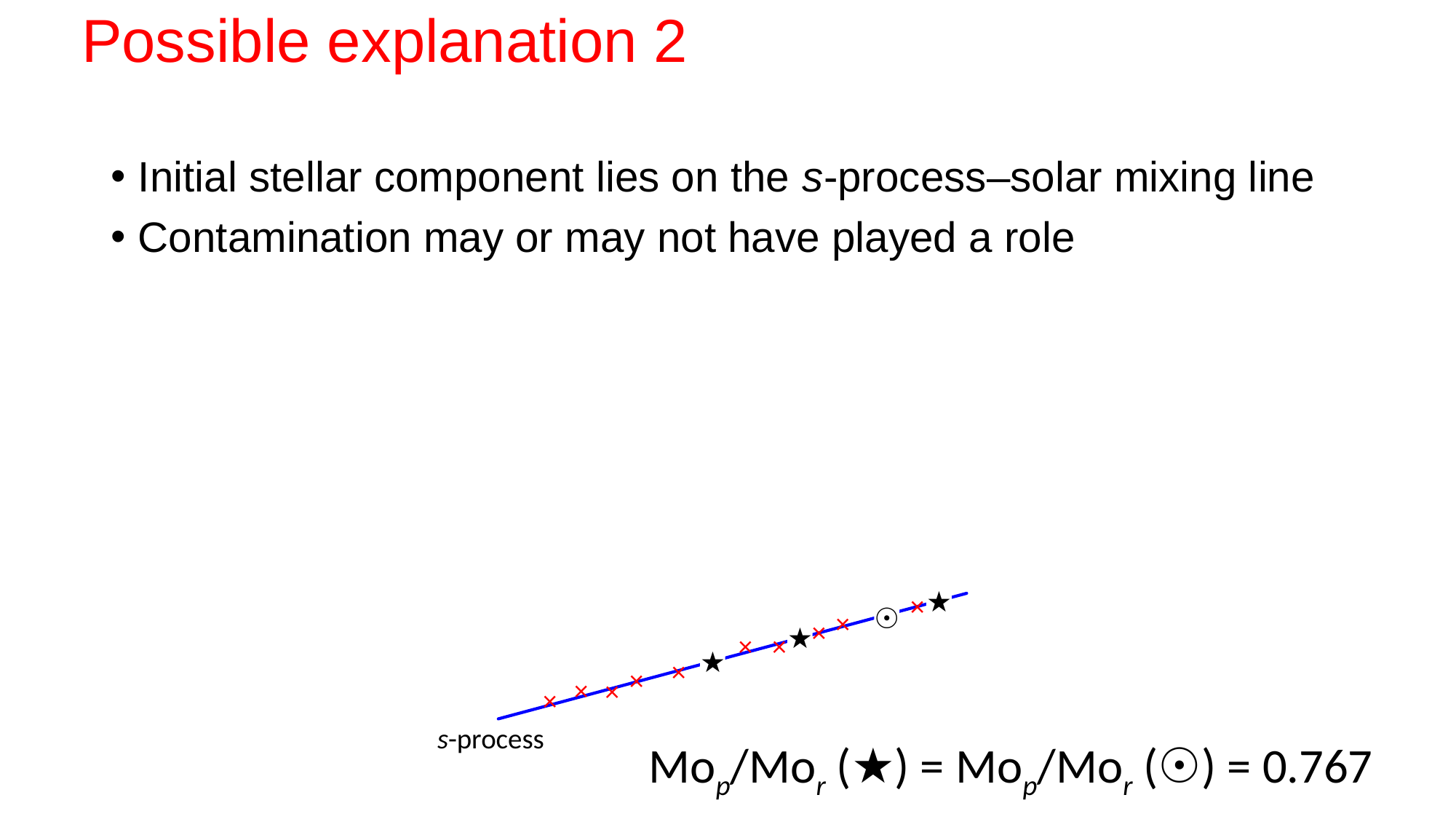

Possible explanation 2
Initial stellar component lies on the s-process–solar mixing line
Contamination may or may not have played a role
★
×
☉
×
×
★
×
×
★
×
×
×
×
×
s-process
Mop/Mor (★) = Mop/Mor (☉) = 0.767